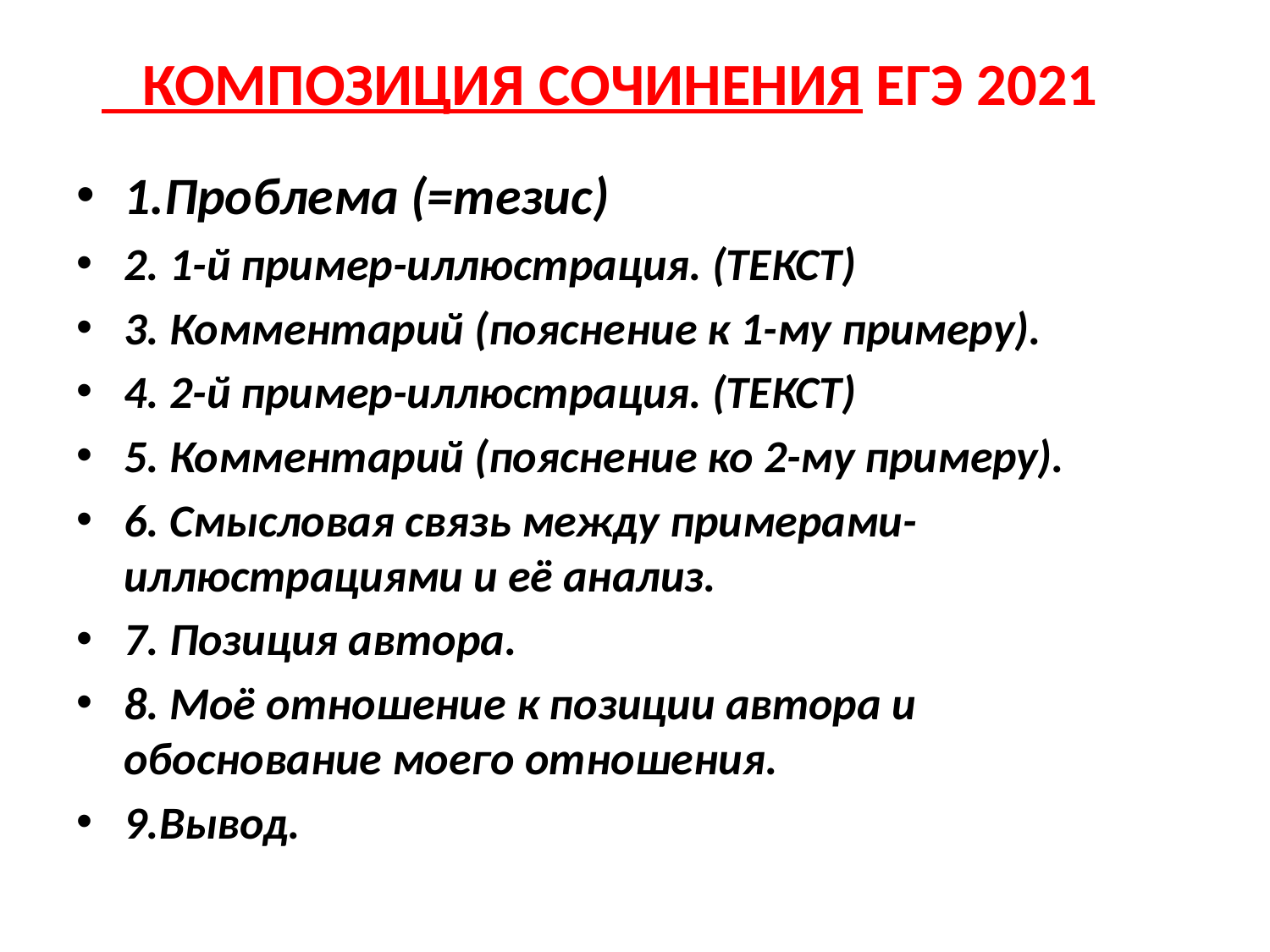

# КОМПОЗИЦИЯ СОЧИНЕНИЯ ЕГЭ 2021
1.Проблема (=тезис)
2. 1-й пример-иллюстрация. (ТЕКСТ)
3. Комментарий (пояснение к 1-му примеру).
4. 2-й пример-иллюстрация. (ТЕКСТ)
5. Комментарий (пояснение ко 2-му примеру).
6. Смысловая связь между примерами-иллюстрациями и её анализ.
7. Позиция автора.
8. Моё отношение к позиции автора и  обоснование моего отношения.
9.Вывод.